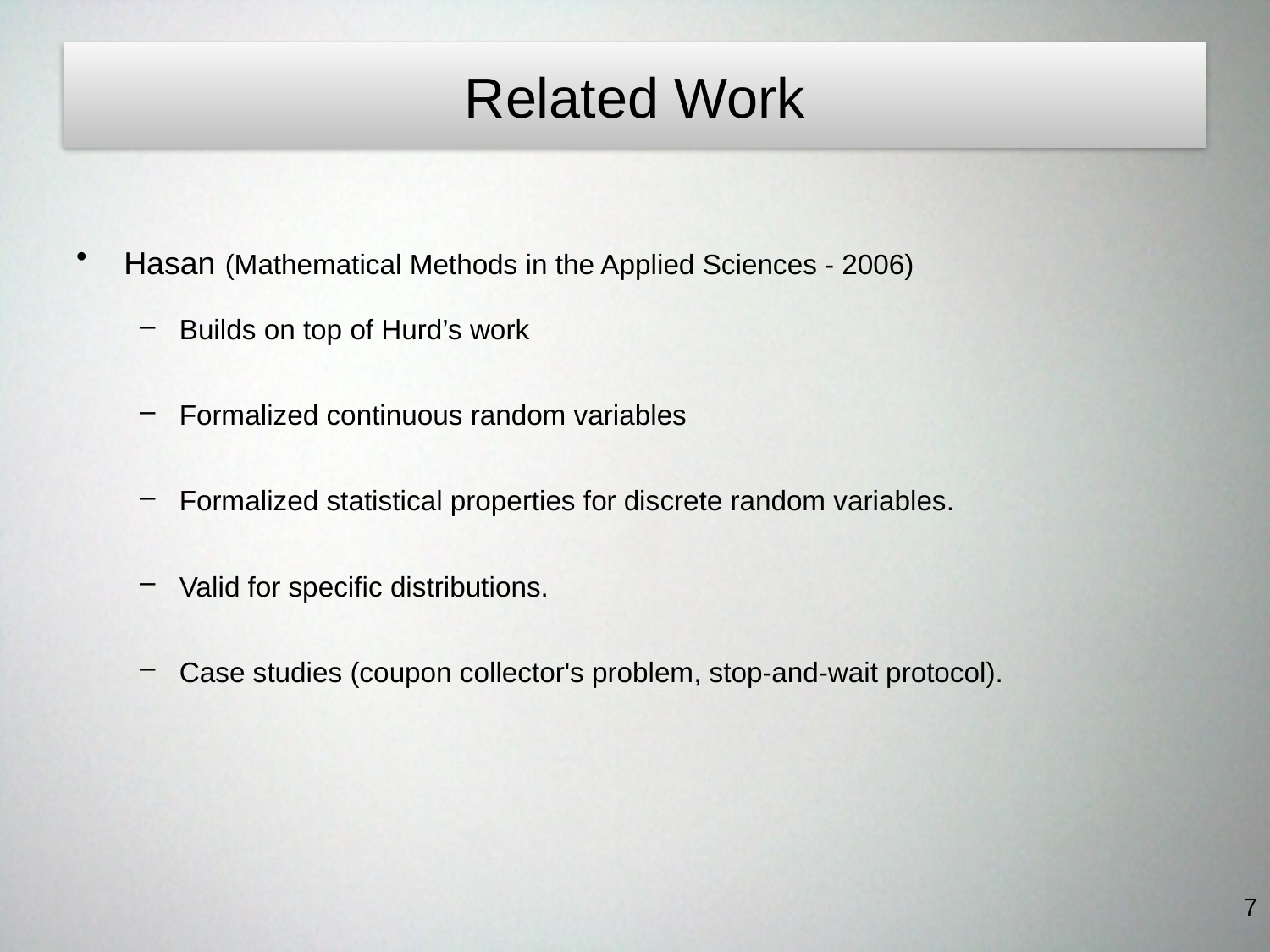

Related Work
Hasan (Mathematical Methods in the Applied Sciences - 2006)

Builds on top of Hurd’s work

Formalized continuous random variables

Formalized statistical properties for discrete random variables.

Valid for specific distributions.

Case studies (coupon collector's problem, stop-and-wait protocol).
7